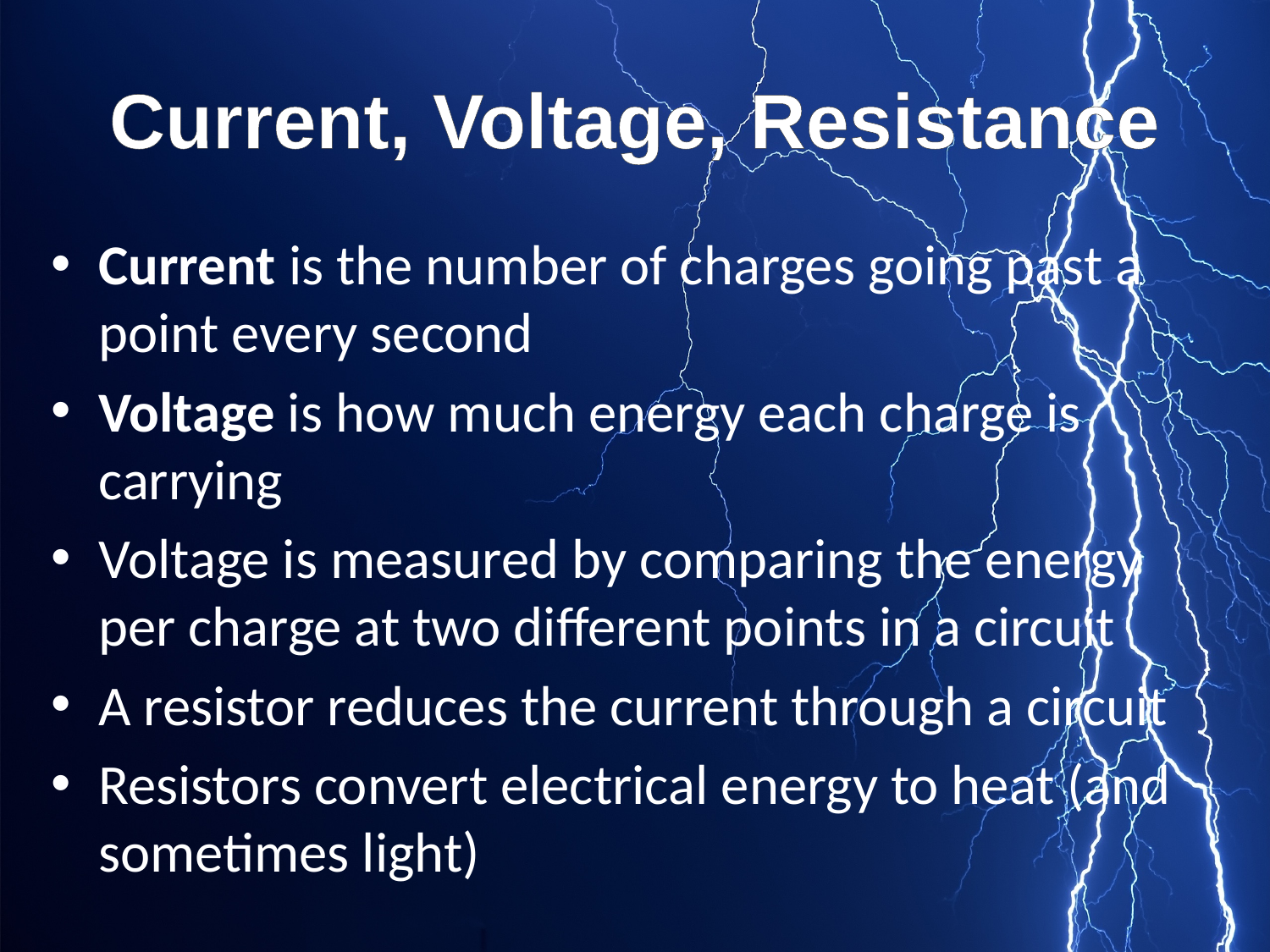

# Current, Voltage, Resistance
Current is the number of charges going past a point every second
Voltage is how much energy each charge is carrying
Voltage is measured by comparing the energy per charge at two different points in a circuit
A resistor reduces the current through a circuit
Resistors convert electrical energy to heat (and sometimes light)